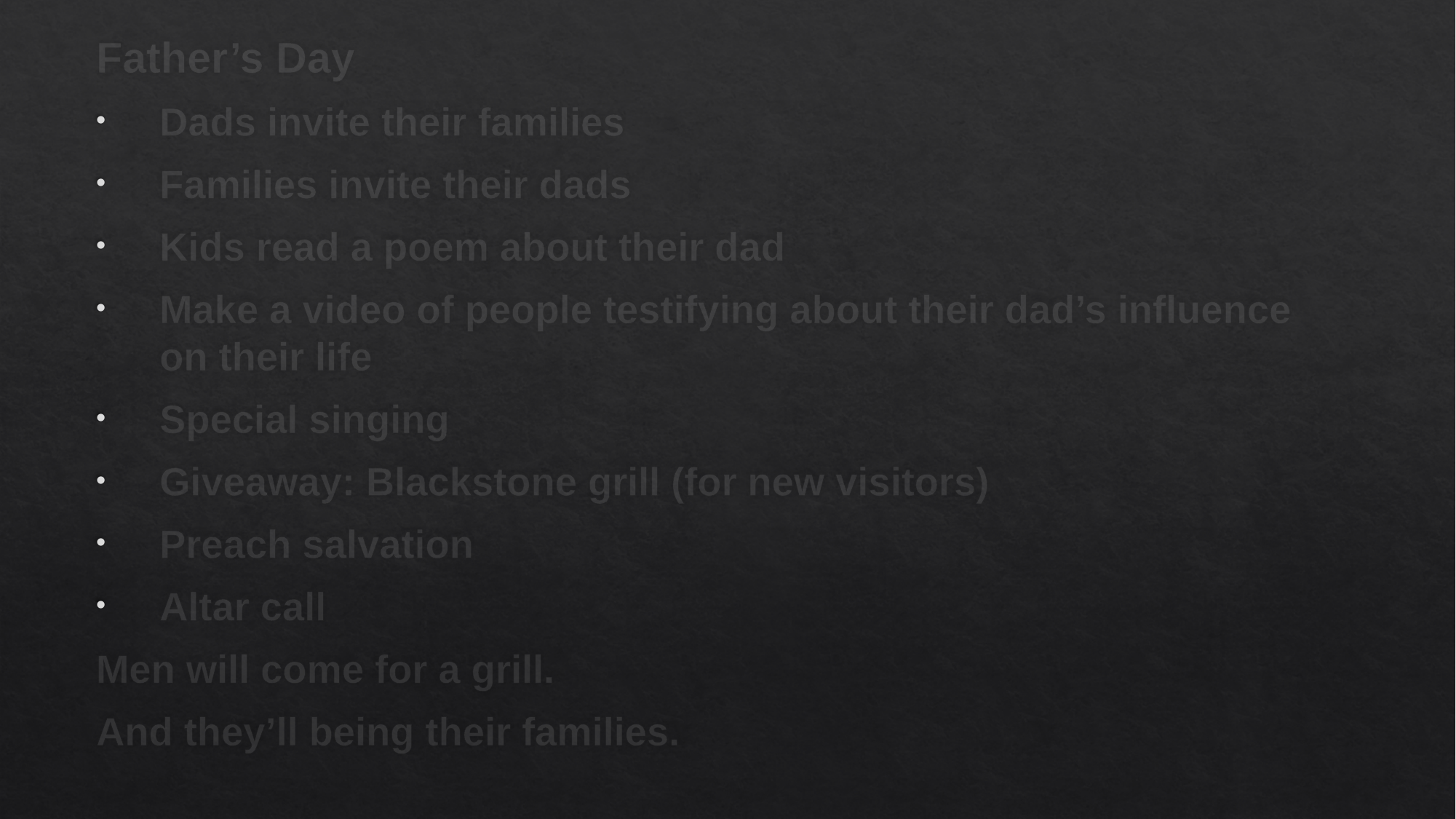

Father’s Day
Dads invite their families
Families invite their dads
Kids read a poem about their dad
Make a video of people testifying about their dad’s influence on their life
Special singing
Giveaway: Blackstone grill (for new visitors)
Preach salvation
Altar call
Men will come for a grill.
And they’ll being their families.